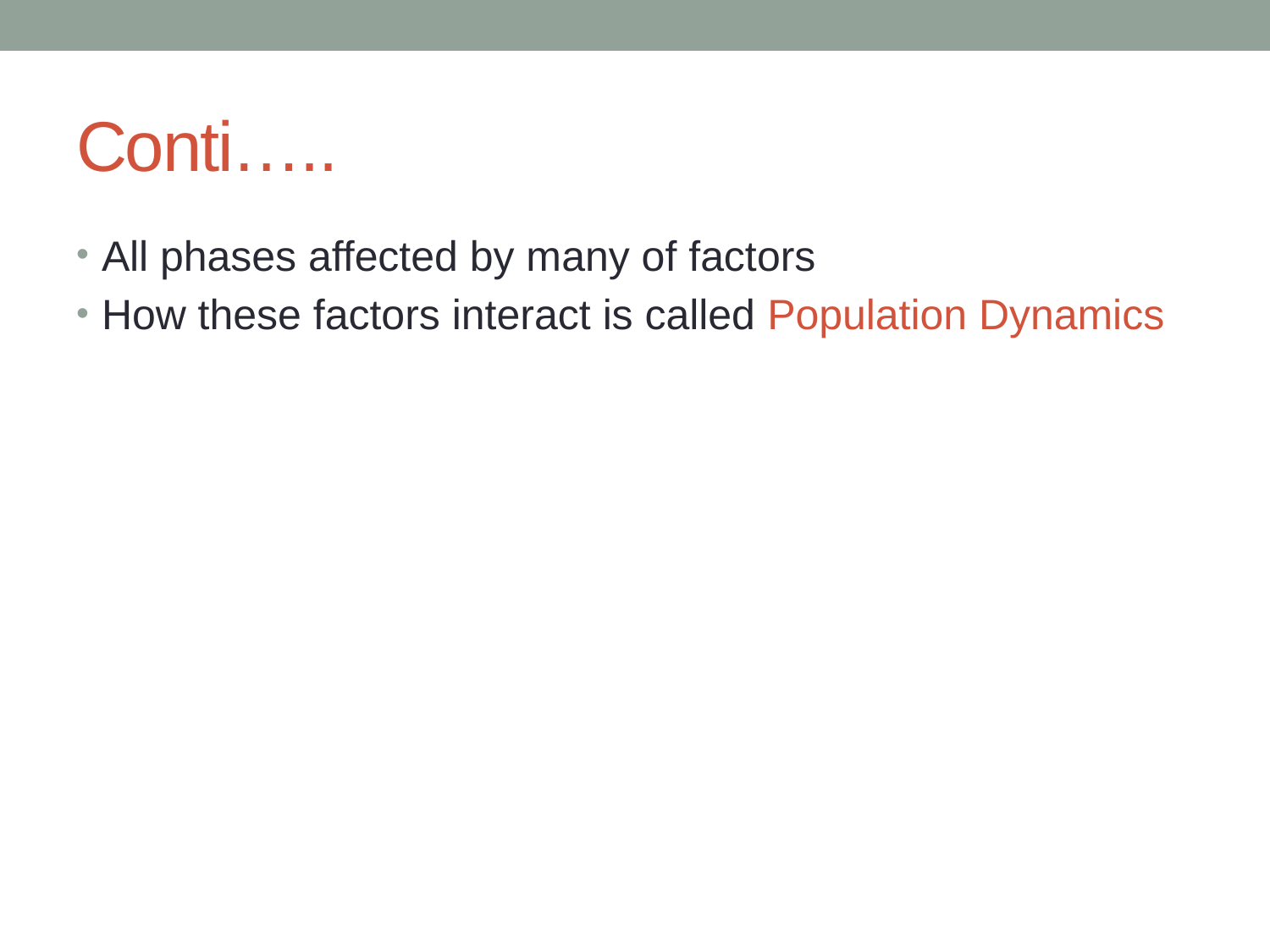

# Conti…..
All phases affected by many of factors
How these factors interact is called Population Dynamics